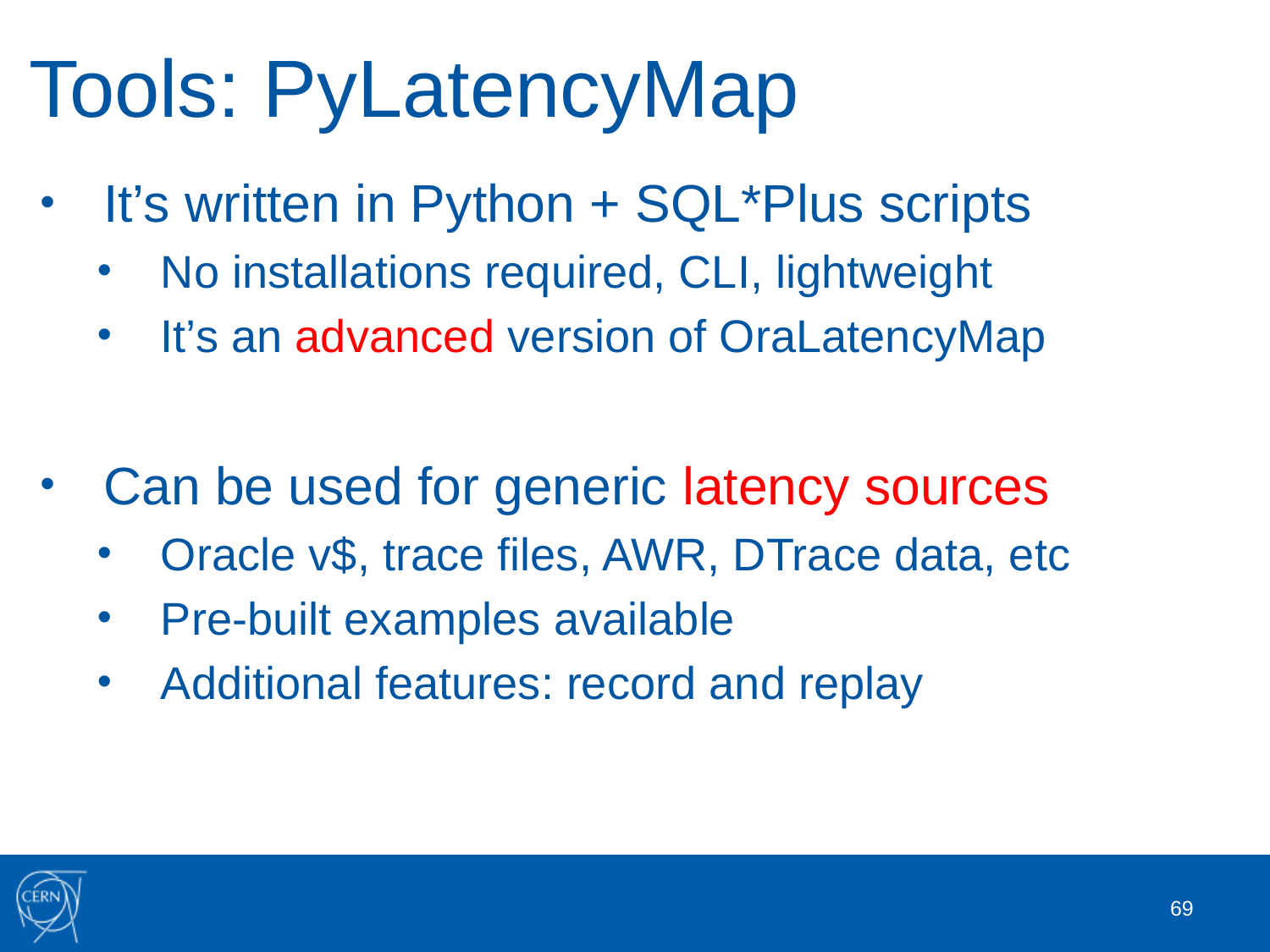

# Tools: PyLatencyMap
It’s written in Python + SQL*Plus scripts
No installations required, CLI, lightweight
It’s an advanced version of OraLatencyMap

Can be used for generic latency sources
Oracle v$, trace files, AWR, DTrace data, etc
Pre-built examples available
Additional features: record and replay

69